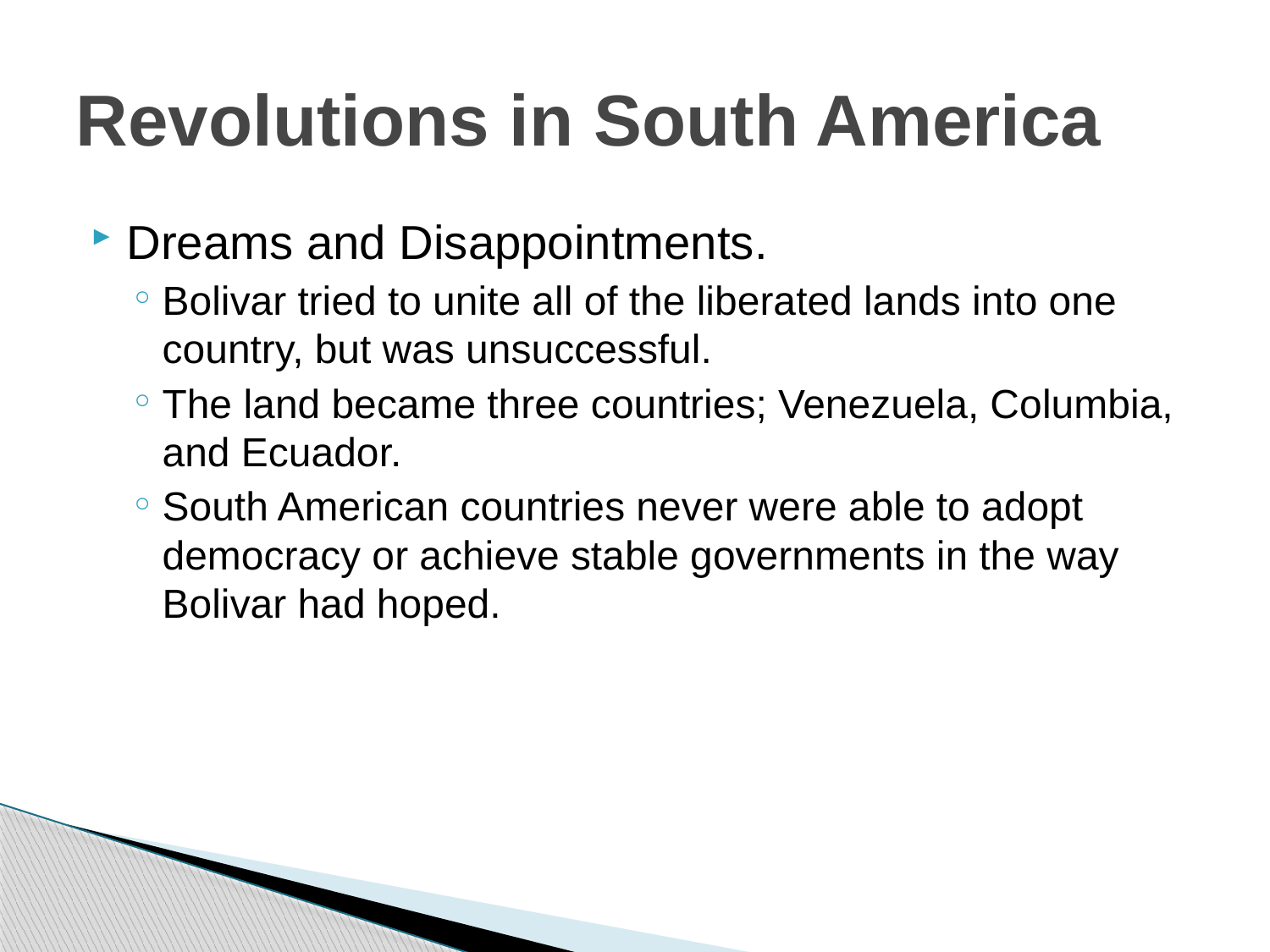

# Revolutions in South America
Dreams and Disappointments.
Bolivar tried to unite all of the liberated lands into one country, but was unsuccessful.
The land became three countries; Venezuela, Columbia, and Ecuador.
South American countries never were able to adopt democracy or achieve stable governments in the way Bolivar had hoped.